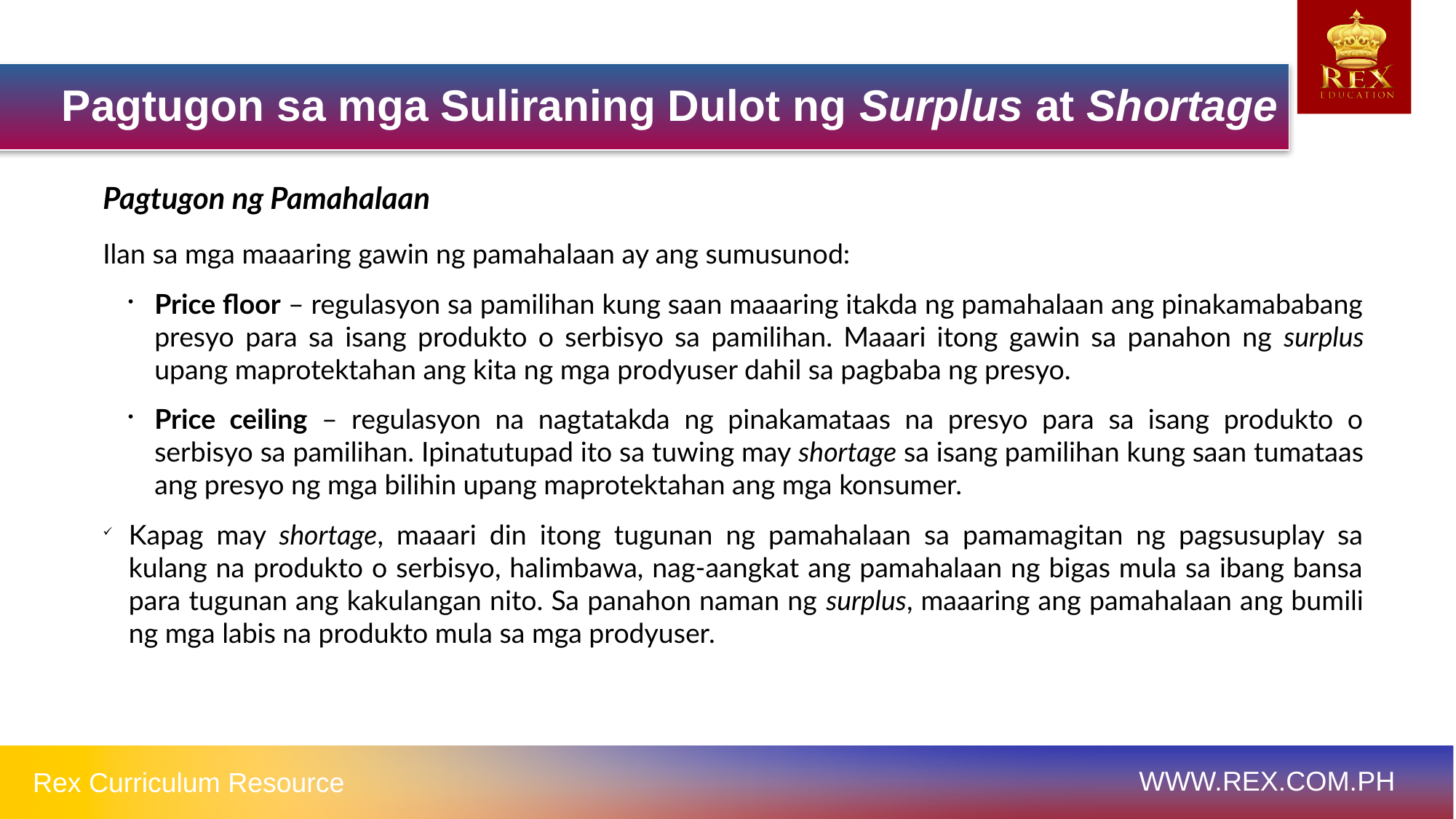

Pagtugon sa mga Suliraning Dulot ng Surplus at Shortage

Pagtugon ng Pamahalaan
Ilan sa mga maaaring gawin ng pamahalaan ay ang sumusunod:
Price floor – regulasyon sa pamilihan kung saan maaaring itakda ng pamahalaan ang pinakamababang presyo para sa isang produkto o serbisyo sa pamilihan. Maaari itong gawin sa panahon ng surplus upang maprotektahan ang kita ng mga prodyuser dahil sa pagbaba ng presyo.
Price ceiling – regulasyon na nagtatakda ng pinakamataas na presyo para sa isang produkto o serbisyo sa pamilihan. Ipinatutupad ito sa tuwing may shortage sa isang pamilihan kung saan tumataas ang presyo ng mga bilihin upang maprotektahan ang mga konsumer.
Kapag may shortage, maaari din itong tugunan ng pamahalaan sa pamamagitan ng pagsusuplay sa kulang na produkto o serbisyo, halimbawa, nag-aangkat ang pamahalaan ng bigas mula sa ibang bansa para tugunan ang kakulangan nito. Sa panahon naman ng surplus, maaaring ang pamahalaan ang bumili ng mga labis na produkto mula sa mga prodyuser.